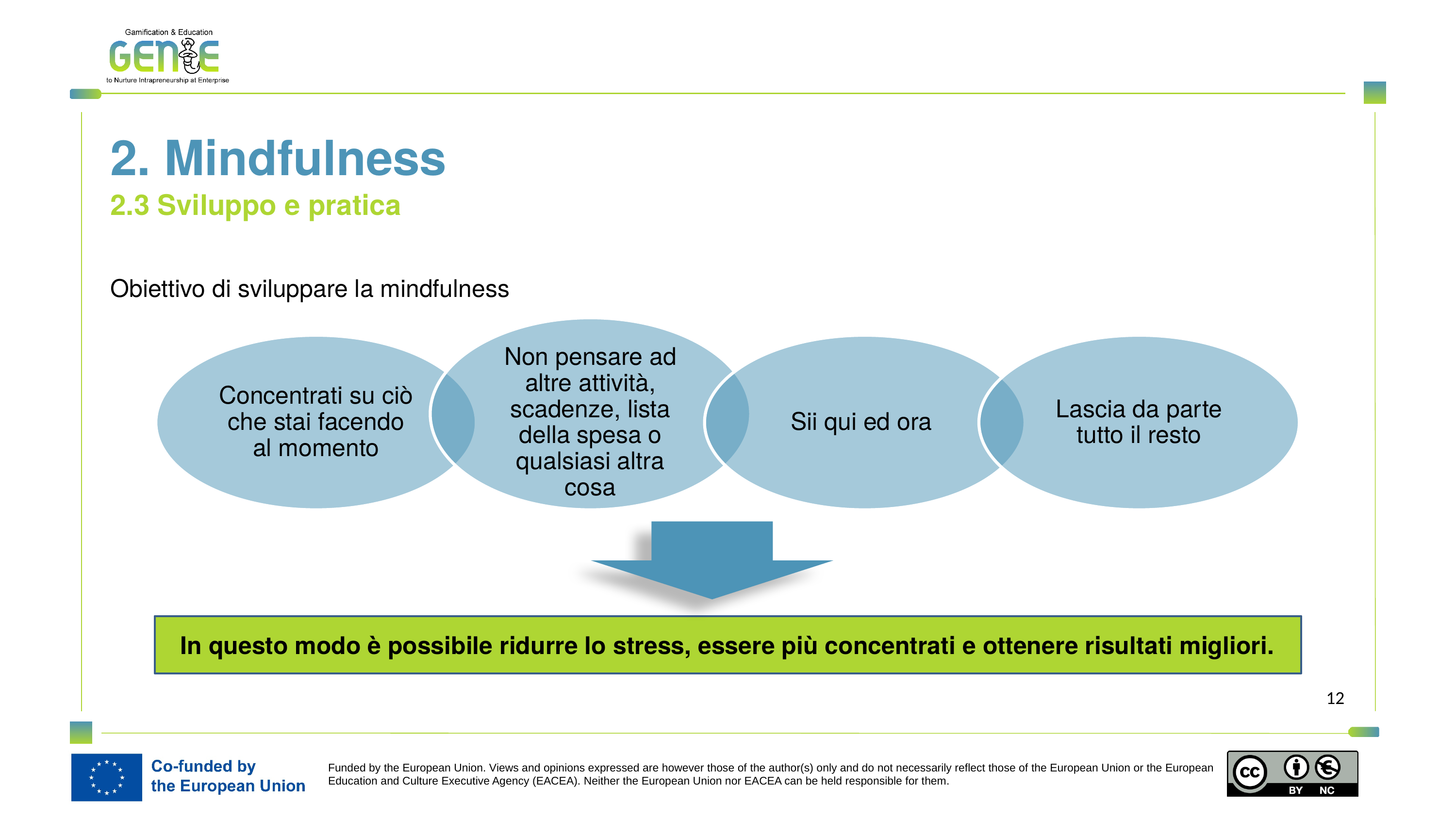

2. Mindfulness
2.3 Sviluppo e pratica
Obiettivo di sviluppare la mindfulness

Concentrati su ciò che stai facendo al momento
Non pensare ad altre attività, scadenze, lista della spesa o qualsiasi altra cosa
Sii qui ed ora
Lascia da parte tutto il resto

In questo modo è possibile ridurre lo stress, essere più concentrati e ottenere risultati migliori.